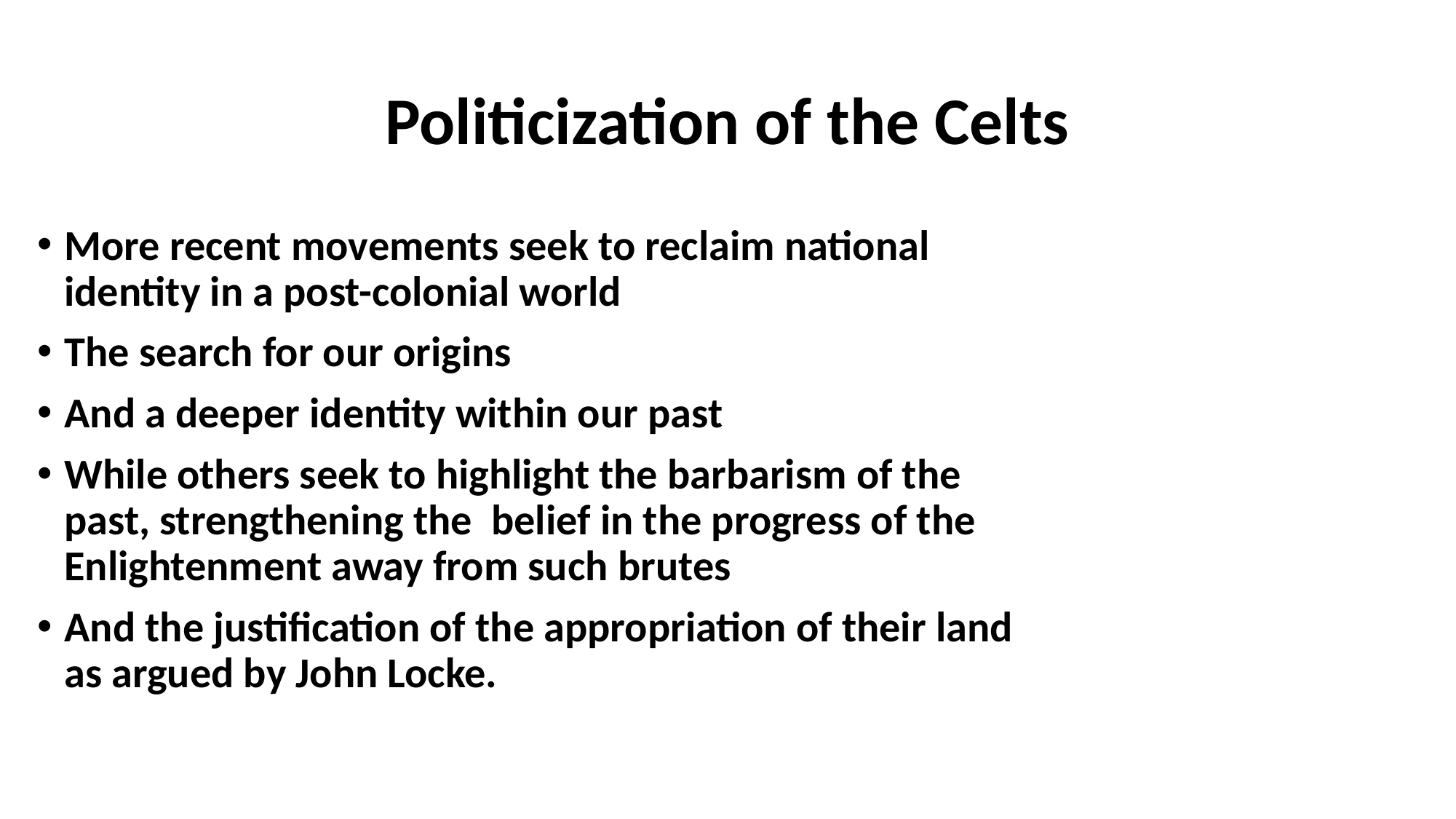

# Politicization of the Celts
More recent movements seek to reclaim national identity in a post-colonial world
The search for our origins
And a deeper identity within our past
While others seek to highlight the barbarism of the past, strengthening the  belief in the progress of the Enlightenment away from such brutes
And the justification of the appropriation of their land as argued by John Locke.